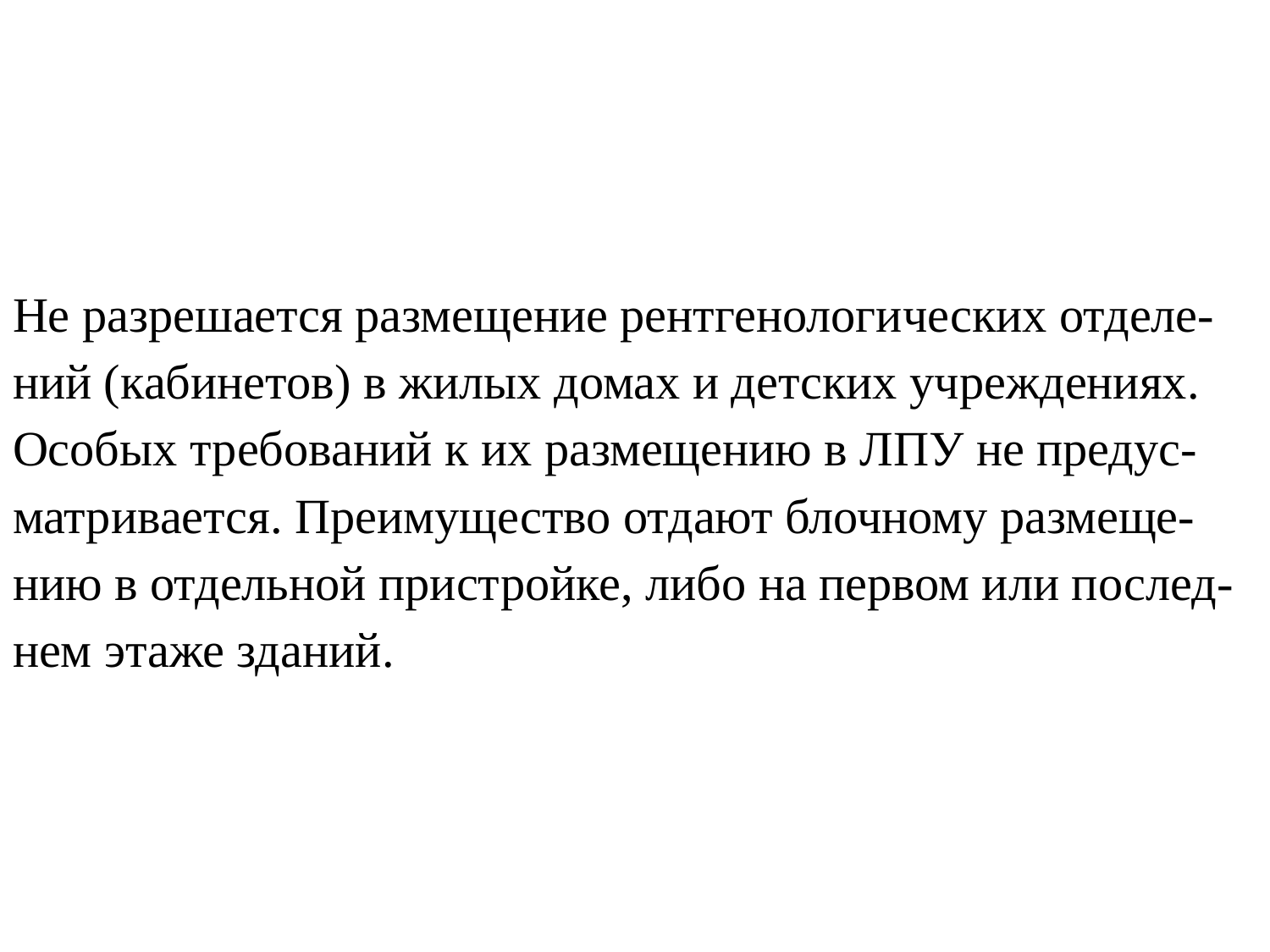

# Не разрешается размещение рентгенологических отделе-ний (кабинетов) в жилых домах и детских учреждениях. Особых требований к их размещению в ЛПУ не предус-матривается. Преимущество отдают блочному размеще-нию в отдельной пристройке, либо на первом или послед-нем этаже зданий.